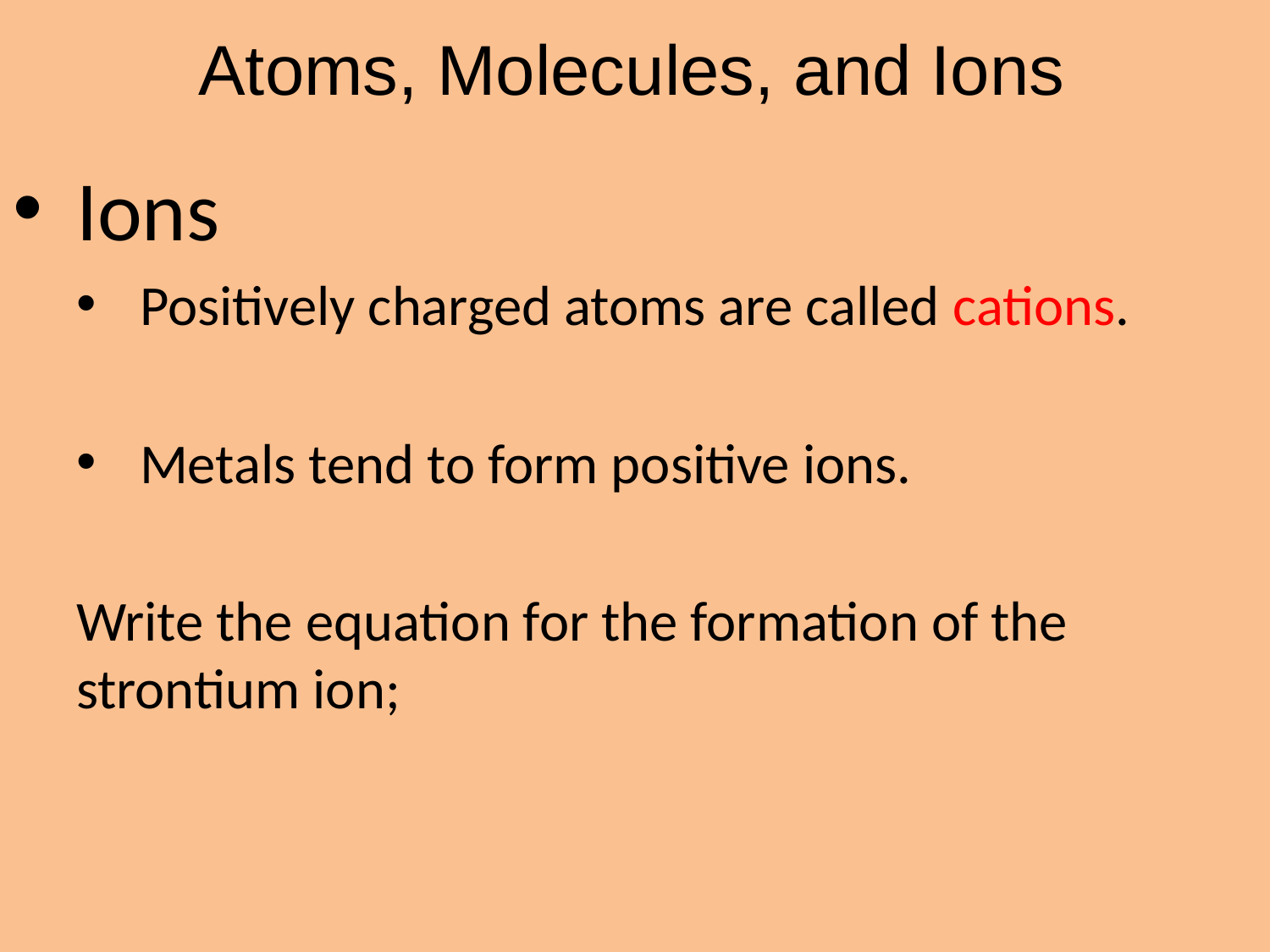

# Atoms, Molecules, and Ions
Ions
Positively charged atoms are called cations.

Metals tend to form positive ions.

Write the equation for the formation of the strontium ion;